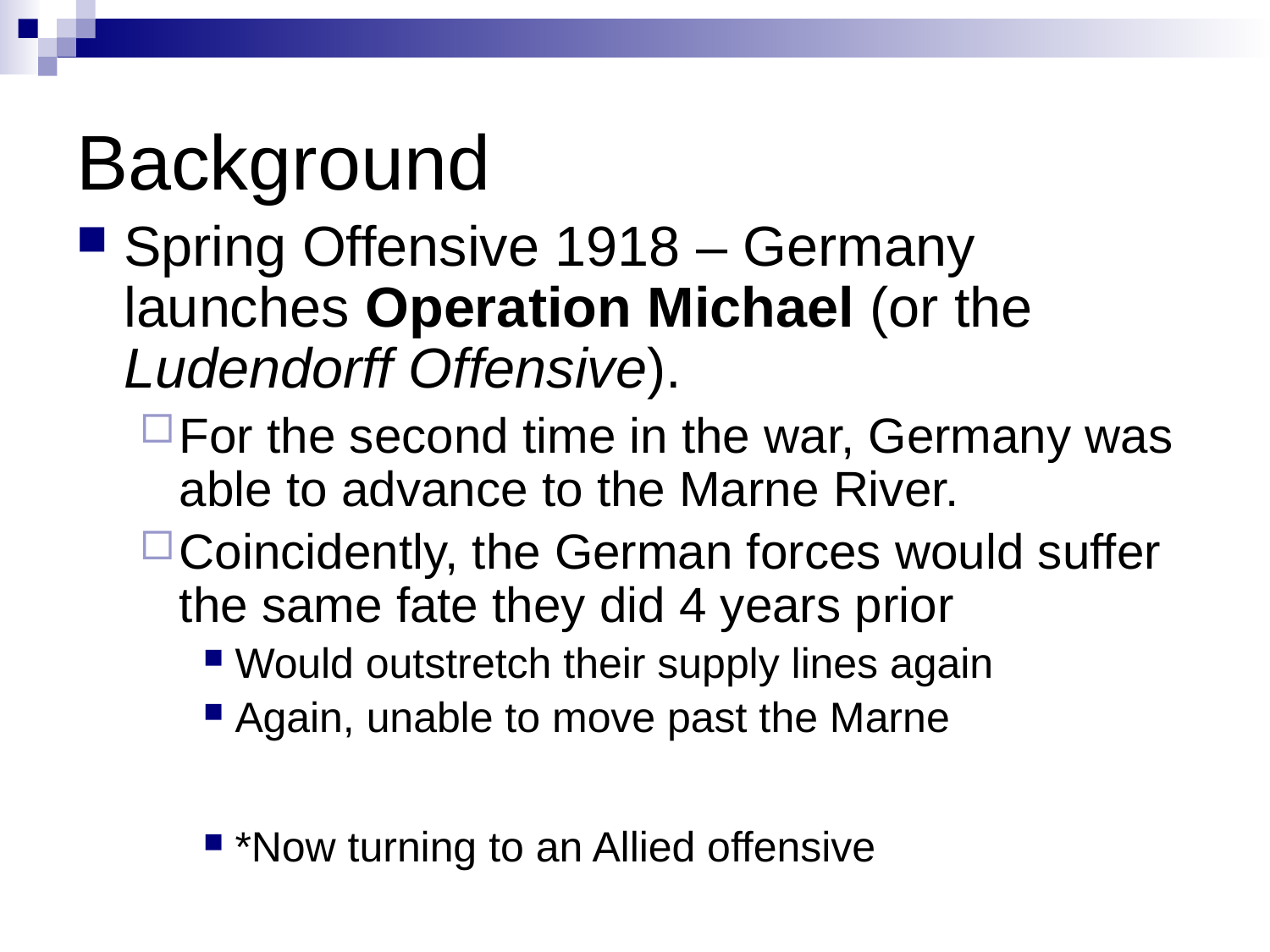

# Background
Spring Offensive 1918 – Germany launches Operation Michael (or the Ludendorff Offensive).
For the second time in the war, Germany was able to advance to the Marne River.
Coincidently, the German forces would suffer the same fate they did 4 years prior
Would outstretch their supply lines again
Again, unable to move past the Marne

*Now turning to an Allied offensive